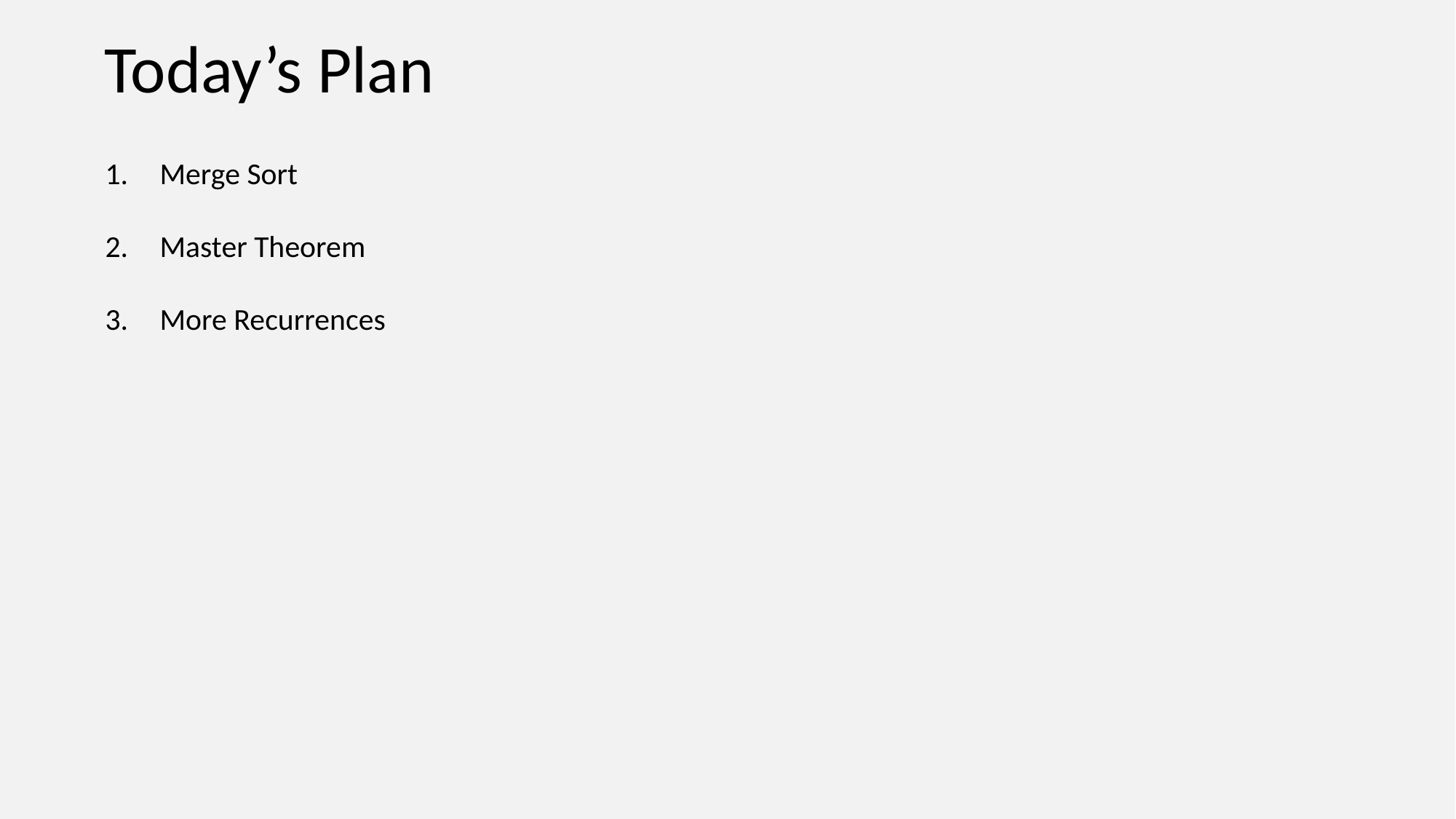

# Today’s Plan
Merge Sort

Master Theorem

More Recurrences